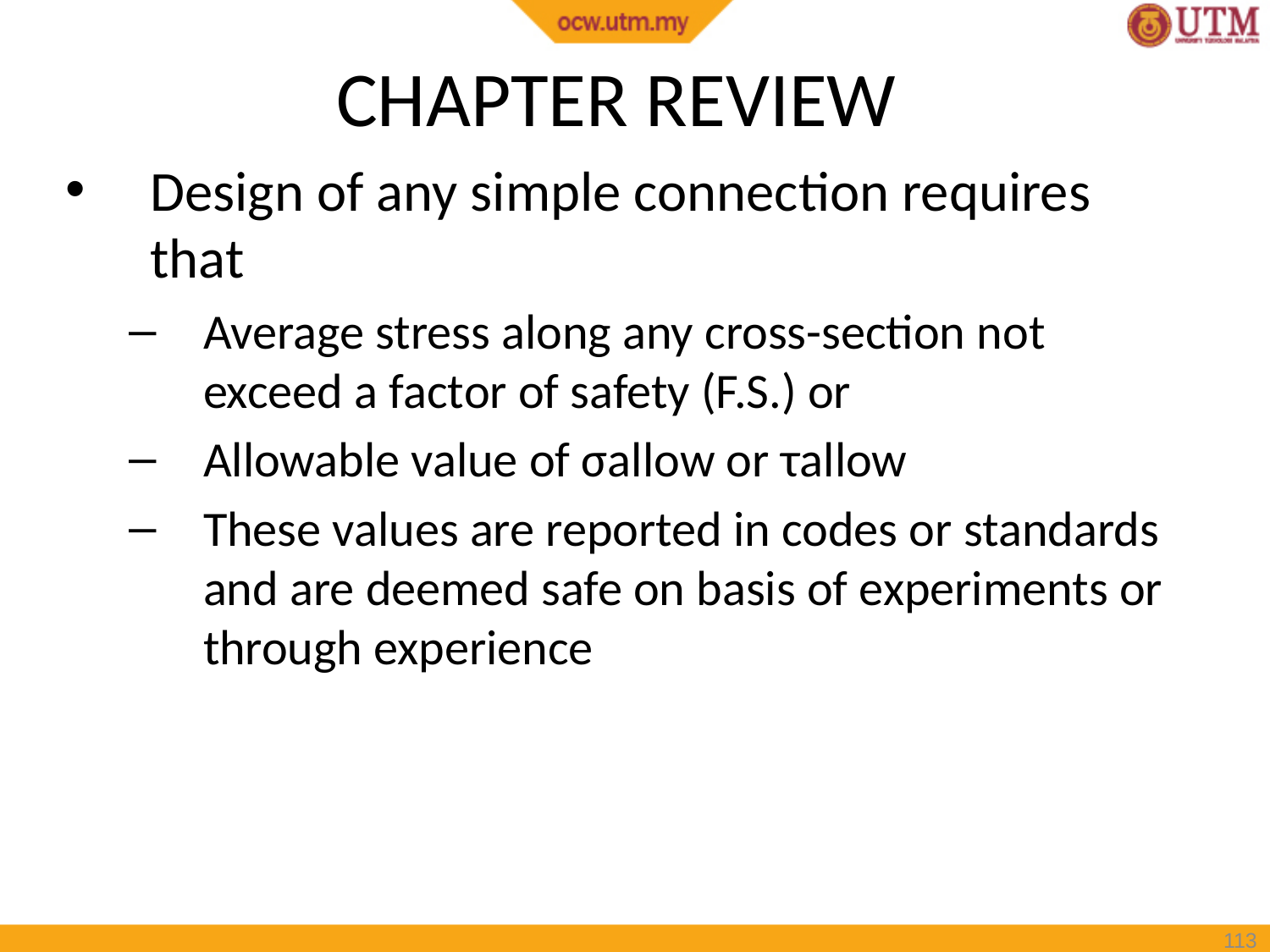

# CHAPTER REVIEW
Design of any simple connection requires that
Average stress along any cross-section not exceed a factor of safety (F.S.) or
Allowable value of σallow or τallow
These values are reported in codes or standards and are deemed safe on basis of experiments or through experience
113